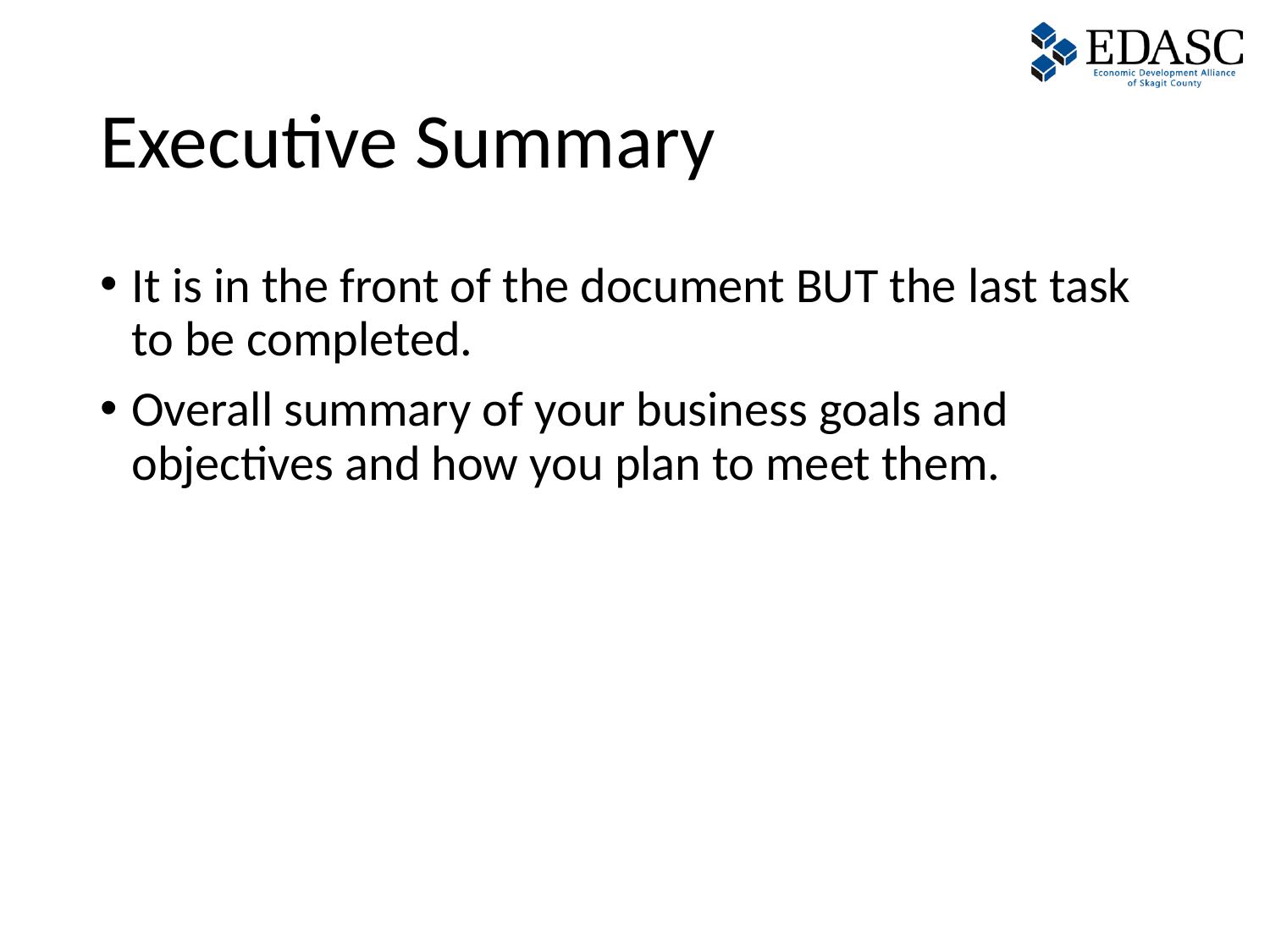

# Executive Summary
It is in the front of the document BUT the last task to be completed.
Overall summary of your business goals and objectives and how you plan to meet them.